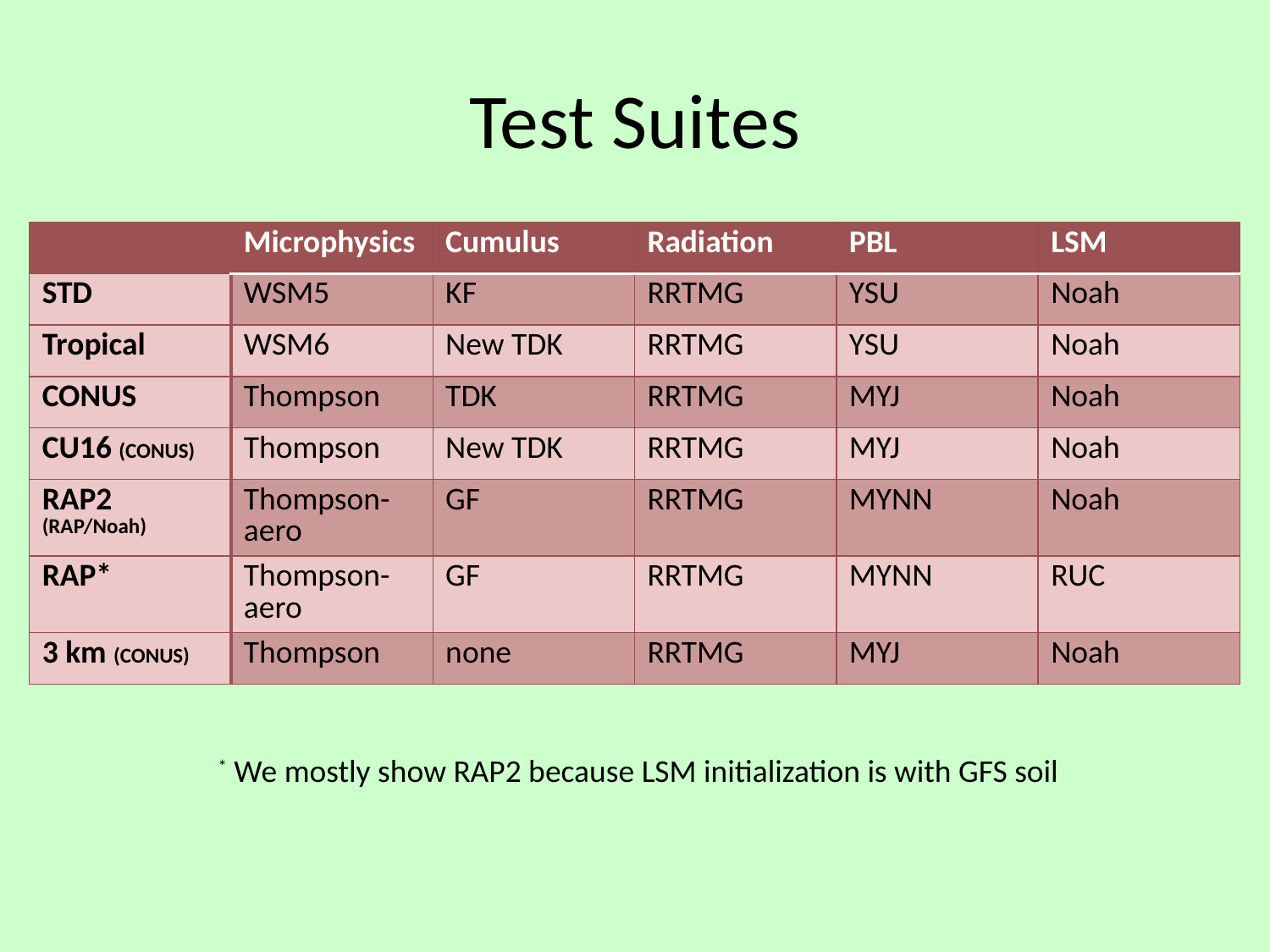

# Test Suites
|  | Microphysics | Cumulus | Radiation | PBL | LSM |
| --- | --- | --- | --- | --- | --- |
| STD | WSM5 | KF | RRTMG | YSU | Noah |
| Tropical | WSM6 | New TDK | RRTMG | YSU | Noah |
| CONUS | Thompson | TDK | RRTMG | MYJ | Noah |
| CU16 (CONUS) | Thompson | New TDK | RRTMG | MYJ | Noah |
| RAP2 (RAP/Noah) | Thompson-aero | GF | RRTMG | MYNN | Noah |
| RAP\* | Thompson-aero | GF | RRTMG | MYNN | RUC |
| 3 km (CONUS) | Thompson | none | RRTMG | MYJ | Noah |
* We mostly show RAP2 because LSM initialization is with GFS soil